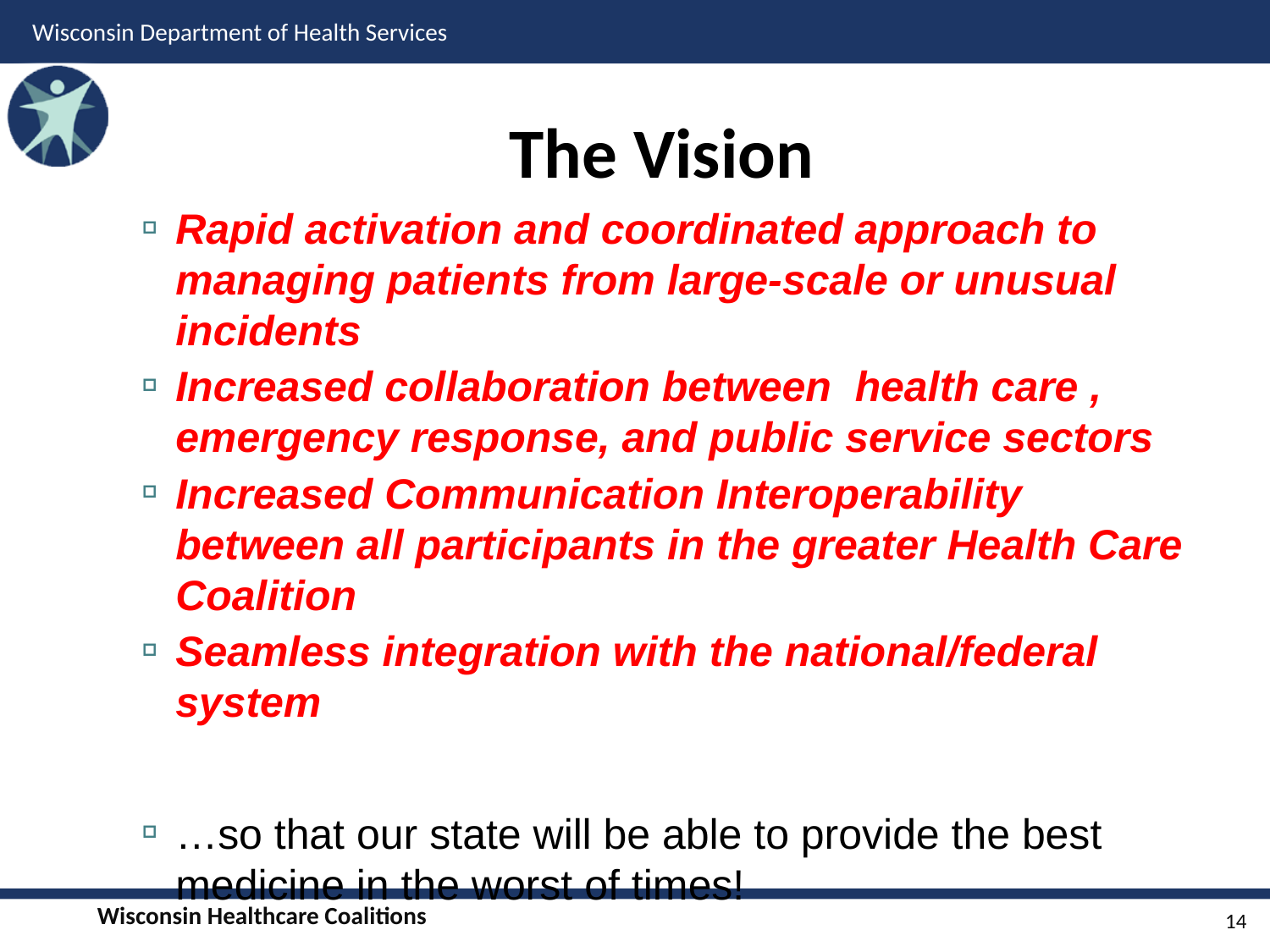

# The Vision
Rapid activation and coordinated approach to managing patients from large-scale or unusual incidents
Increased collaboration between  health care , emergency response, and public service sectors
Increased Communication Interoperability between all participants in the greater Health Care Coalition
Seamless integration with the national/federal system

…so that our state will be able to provide the best medicine in the worst of times!

14